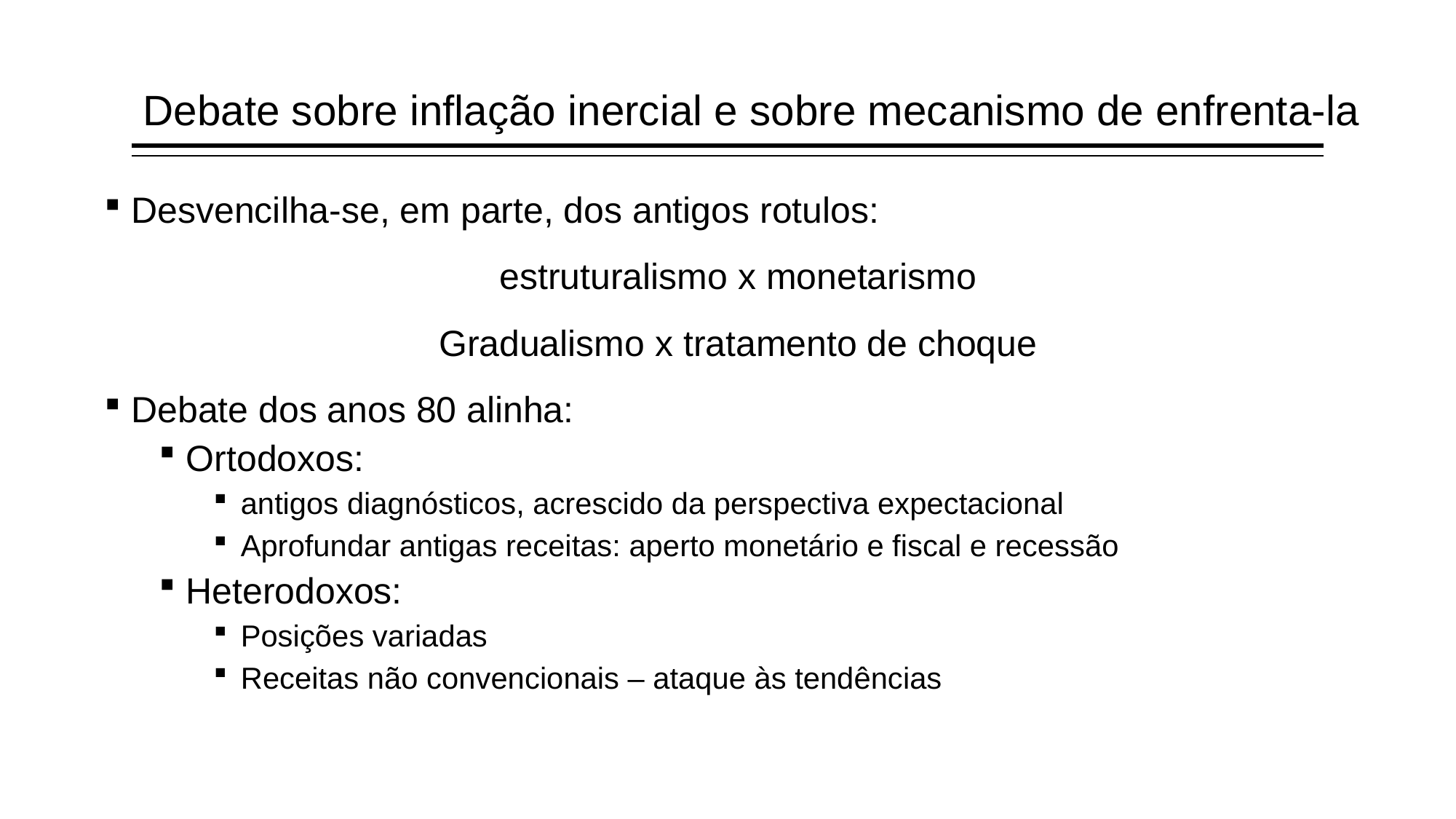

# Debate sobre inflação inercial e sobre mecanismo de enfrenta-la
Desvencilha-se, em parte, dos antigos rotulos:
estruturalismo x monetarismo
Gradualismo x tratamento de choque
Debate dos anos 80 alinha:
Ortodoxos:
antigos diagnósticos, acrescido da perspectiva expectacional
Aprofundar antigas receitas: aperto monetário e fiscal e recessão
Heterodoxos:
Posições variadas
Receitas não convencionais – ataque às tendências